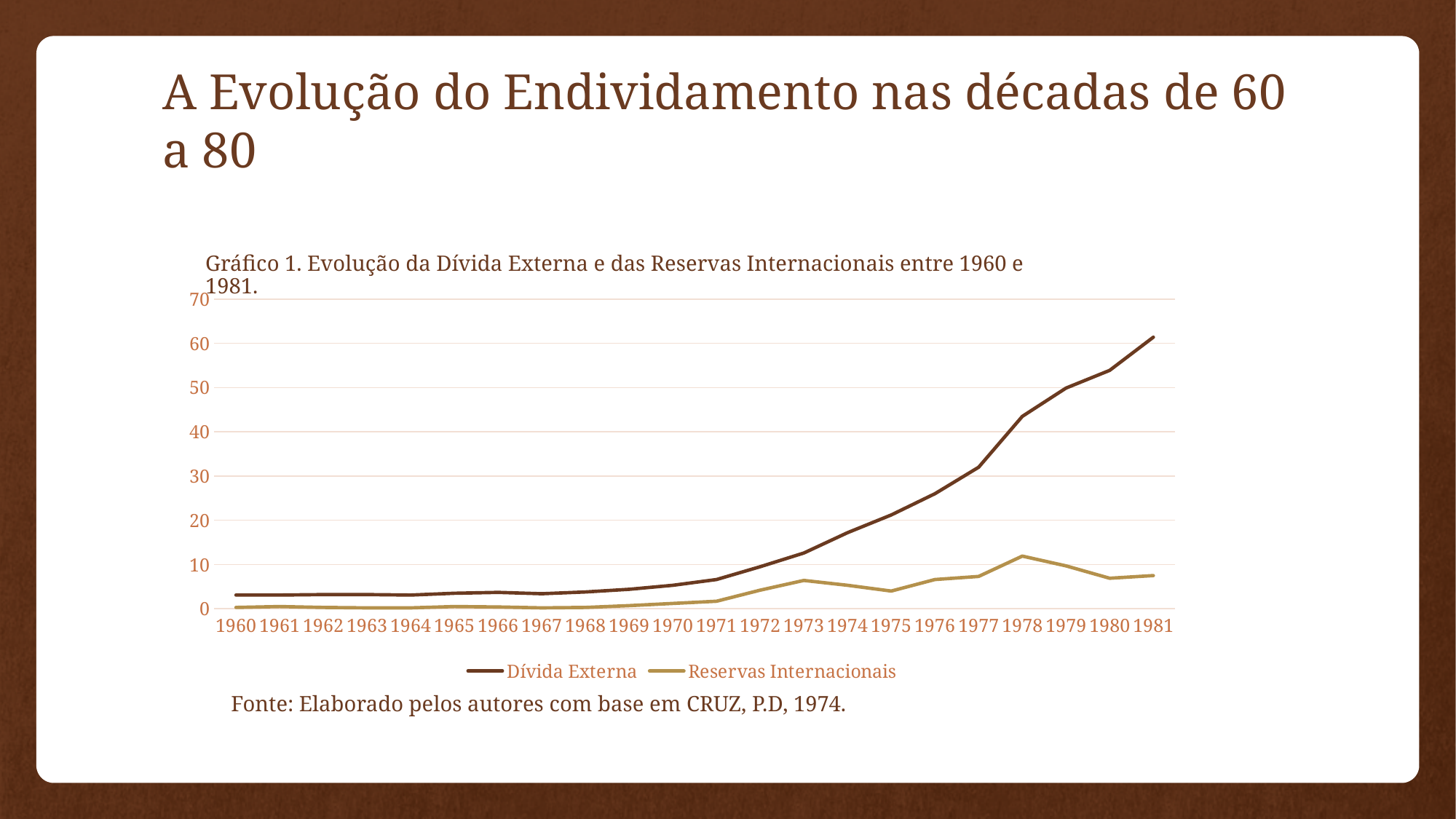

# A Evolução do Endividamento nas décadas de 60 a 80
Gráfico 1. Evolução da Dívida Externa e das Reservas Internacionais entre 1960 e 1981.

### Chart

| Category | Dívida Externa | Reservas Internacionais |
|---|---|---|
| 1960 | 3.1 | 0.30000000000000004 |
| 1961 | 3.1 | 0.5 |
| 1962 | 3.2 | 0.30000000000000004 |
| 1963 | 3.2 | 0.2 |
| 1964 | 3.1 | 0.2 |
| 1965 | 3.5 | 0.5 |
| 1966 | 3.7 | 0.4 |
| 1967 | 3.4 | 0.2 |
| 1968 | 3.8 | 0.30000000000000004 |
| 1969 | 4.4 | 0.7000000000000001 |
| 1970 | 5.3 | 1.2 |
| 1971 | 6.6 | 1.7 |
| 1972 | 9.5 | 4.2 |
| 1973 | 12.6 | 6.4 |
| 1974 | 17.2 | 5.3 |
| 1975 | 21.2 | 4.0 |
| 1976 | 26.0 | 6.6 |
| 1977 | 32.0 | 7.3 |
| 1978 | 43.5 | 11.9 |
| 1979 | 49.9 | 9.700000000000001 |
| 1980 | 53.9 | 6.9 |
| 1981 | 61.4 | 7.5 |
Fonte: Elaborado pelos autores com base em CRUZ, P.D, 1974.